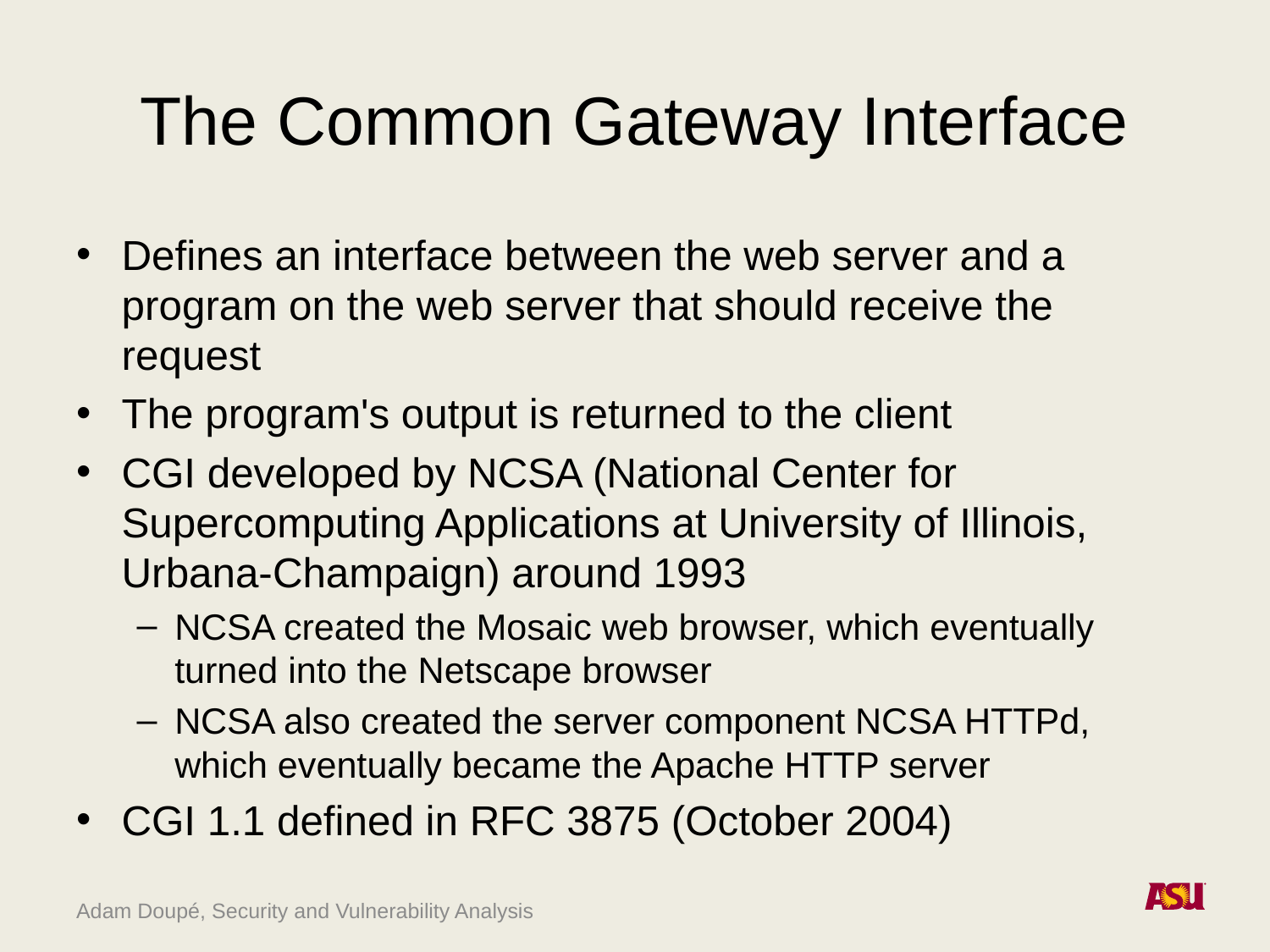

# The Common Gateway Interface
Defines an interface between the web server and a program on the web server that should receive the request
The program's output is returned to the client
CGI developed by NCSA (National Center for Supercomputing Applications at University of Illinois, Urbana-Champaign) around 1993
NCSA created the Mosaic web browser, which eventually turned into the Netscape browser
NCSA also created the server component NCSA HTTPd, which eventually became the Apache HTTP server
CGI 1.1 defined in RFC 3875 (October 2004)